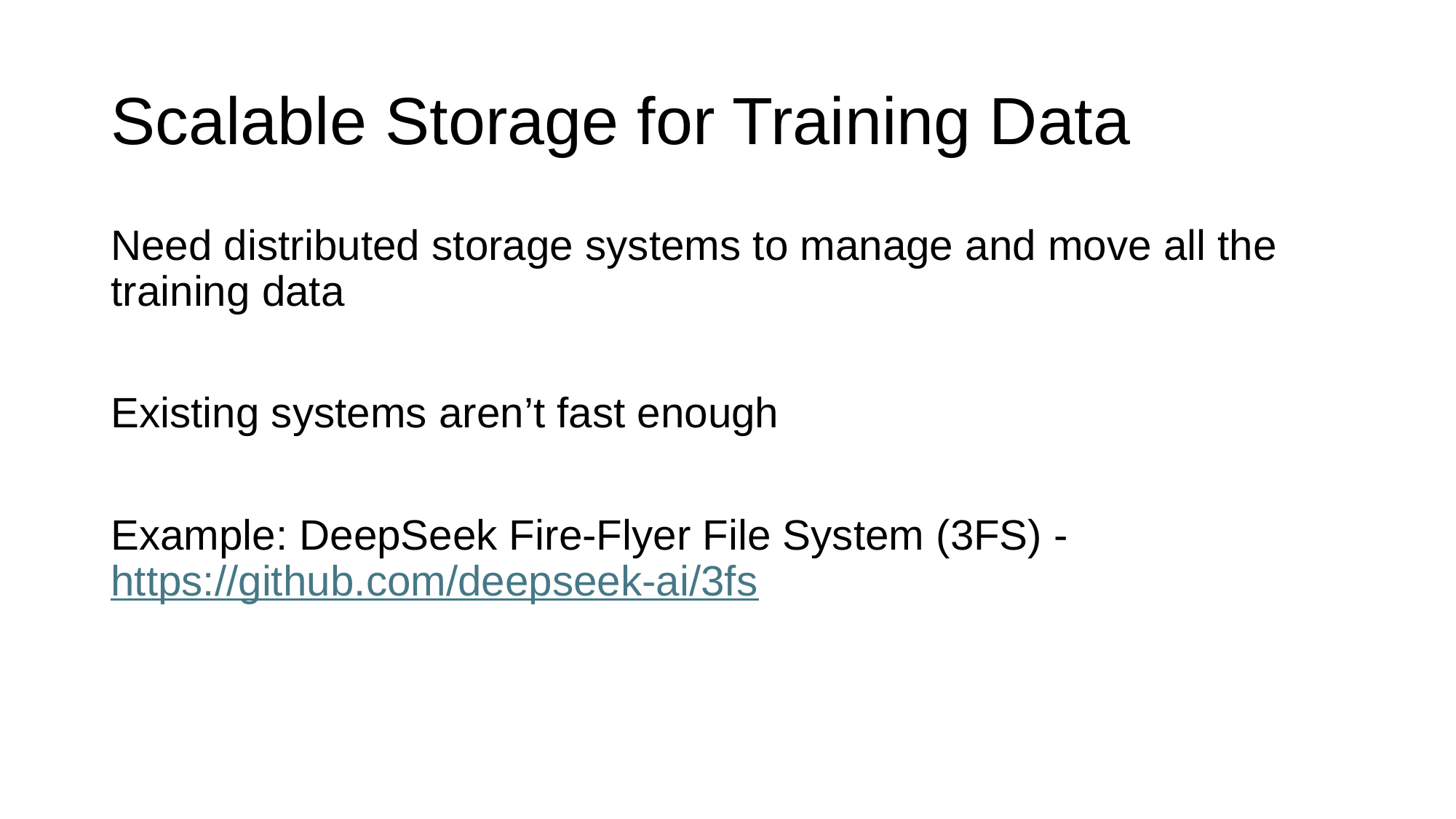

# Scalable Storage for Training Data
Need distributed storage systems to manage and move all the training data

Existing systems aren’t fast enough

Example: DeepSeek Fire-Flyer File System (3FS) - https://github.com/deepseek-ai/3fs